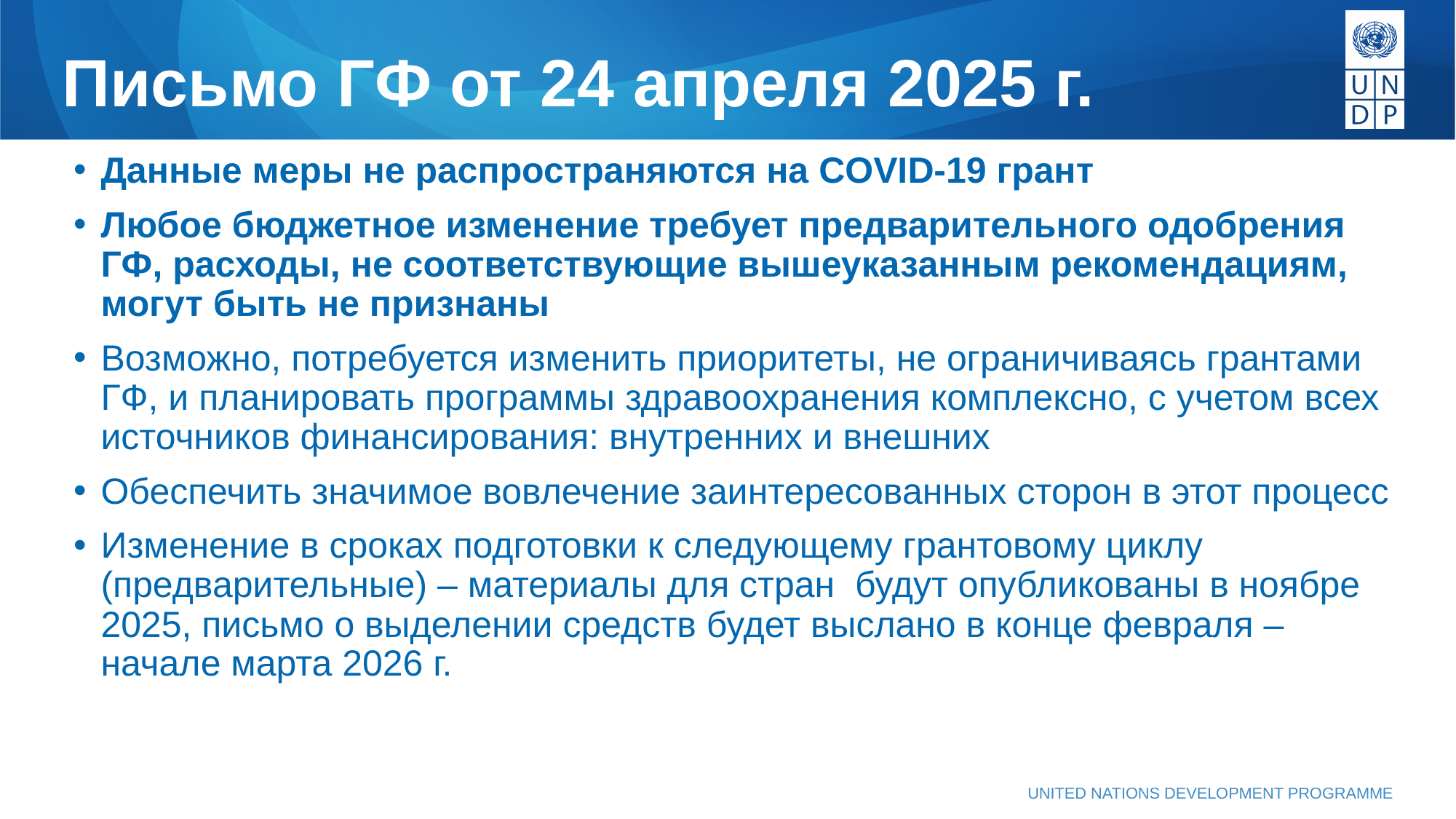

# Письмо ГФ от 24 апреля 2025 г.
Данные меры не распространяются на COVID-19 грант
Любое бюджетное изменение требует предварительного одобрения ГФ, расходы, не соответствующие вышеуказанным рекомендациям, могут быть не признаны
Возможно, потребуется изменить приоритеты, не ограничиваясь грантами ГФ, и планировать программы здравоохранения комплексно, с учетом всех источников финансирования: внутренних и внешних
Обеспечить значимое вовлечение заинтересованных сторон в этот процесс
Изменение в сроках подготовки к следующему грантовому циклу (предварительные) – материалы для стран  будут опубликованы в ноябре 2025, письмо о выделении средств будет выслано в конце февраля – начале марта 2026 г.